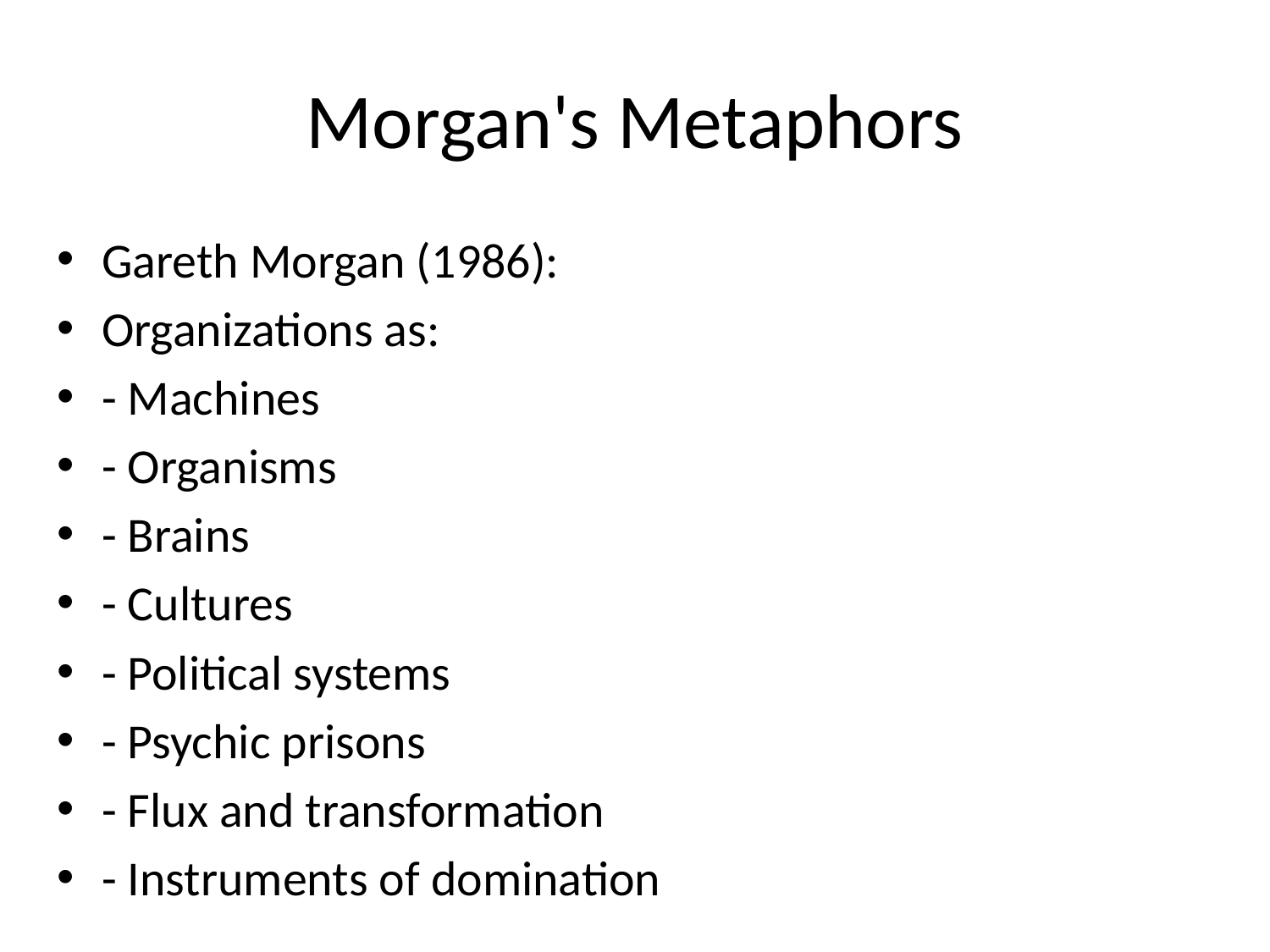

# Morgan's Metaphors
Gareth Morgan (1986):
Organizations as:
- Machines
- Organisms
- Brains
- Cultures
- Political systems
- Psychic prisons
- Flux and transformation
- Instruments of domination